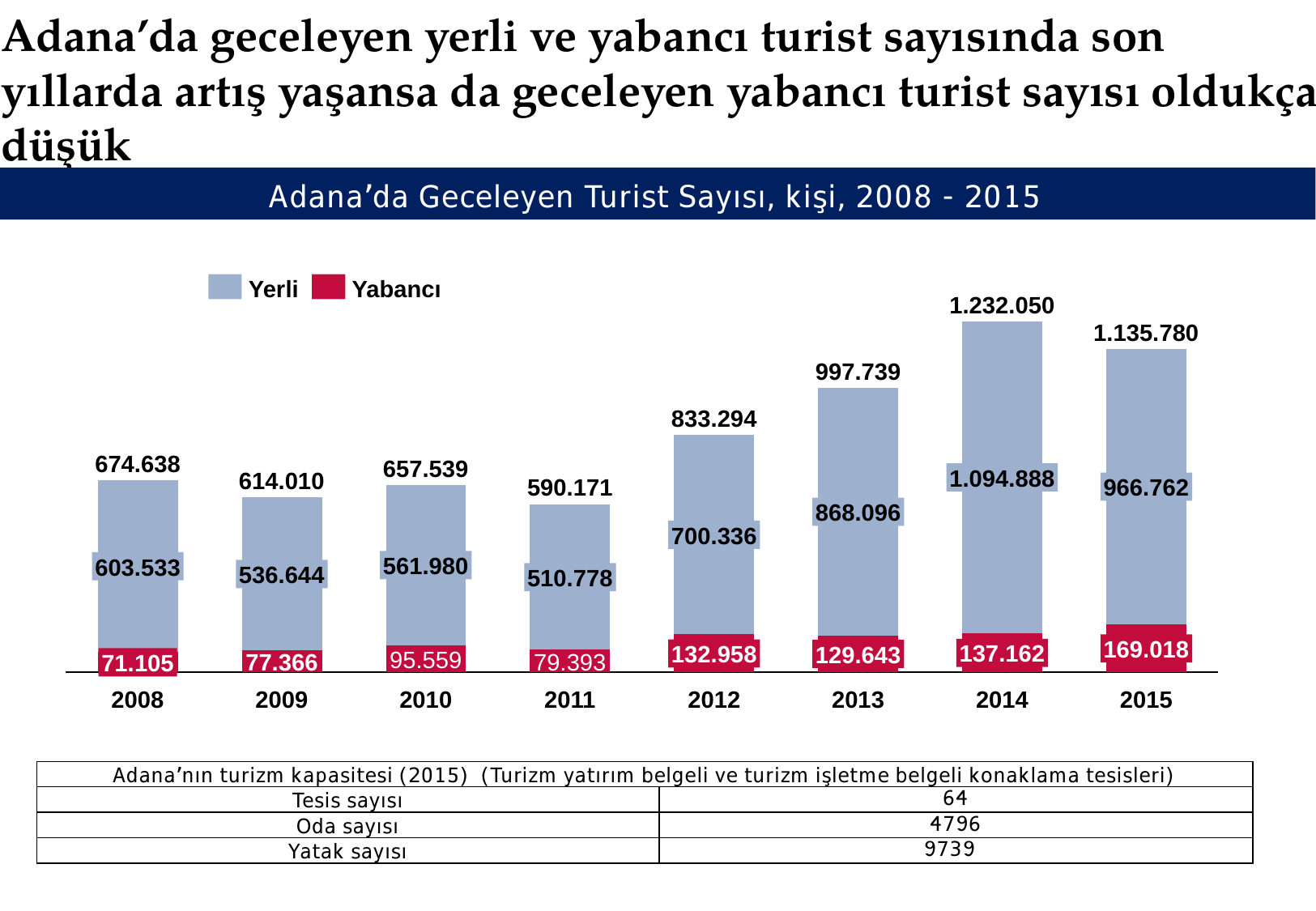

Adana’da geceleyen yerli ve yabancı turist sayısında son yıllarda artış yaşansa da geceleyen yabancı turist sayısı oldukça düşük
Adana’da Geceleyen Turist Sayısı, kişi, 2008 - 2015
Yerli
Yabancı

1.232.050

### Chart

| Category |  |  |
|---|---|---|
1.135.780
997.739
833.294
674.638
657.539
1.094.888
614.010
966.762
590.171
868.096
700.336
561.980
603.533
536.644
510.778
169.018
137.162
132.958
129.643
95.559
79.393
77.366
71.105
2008
2009
2010
2011
2012
2013
2014
2015
| Adana’nın turizm kapasitesi (2015) (Turizm yatırım belgeli ve turizm işletme belgeli konaklama tesisleri) |  |
| --- | --- |
| Tesis sayısı | 64 |
| Oda sayısı | 4796 |
| Yatak sayısı | 9739 |